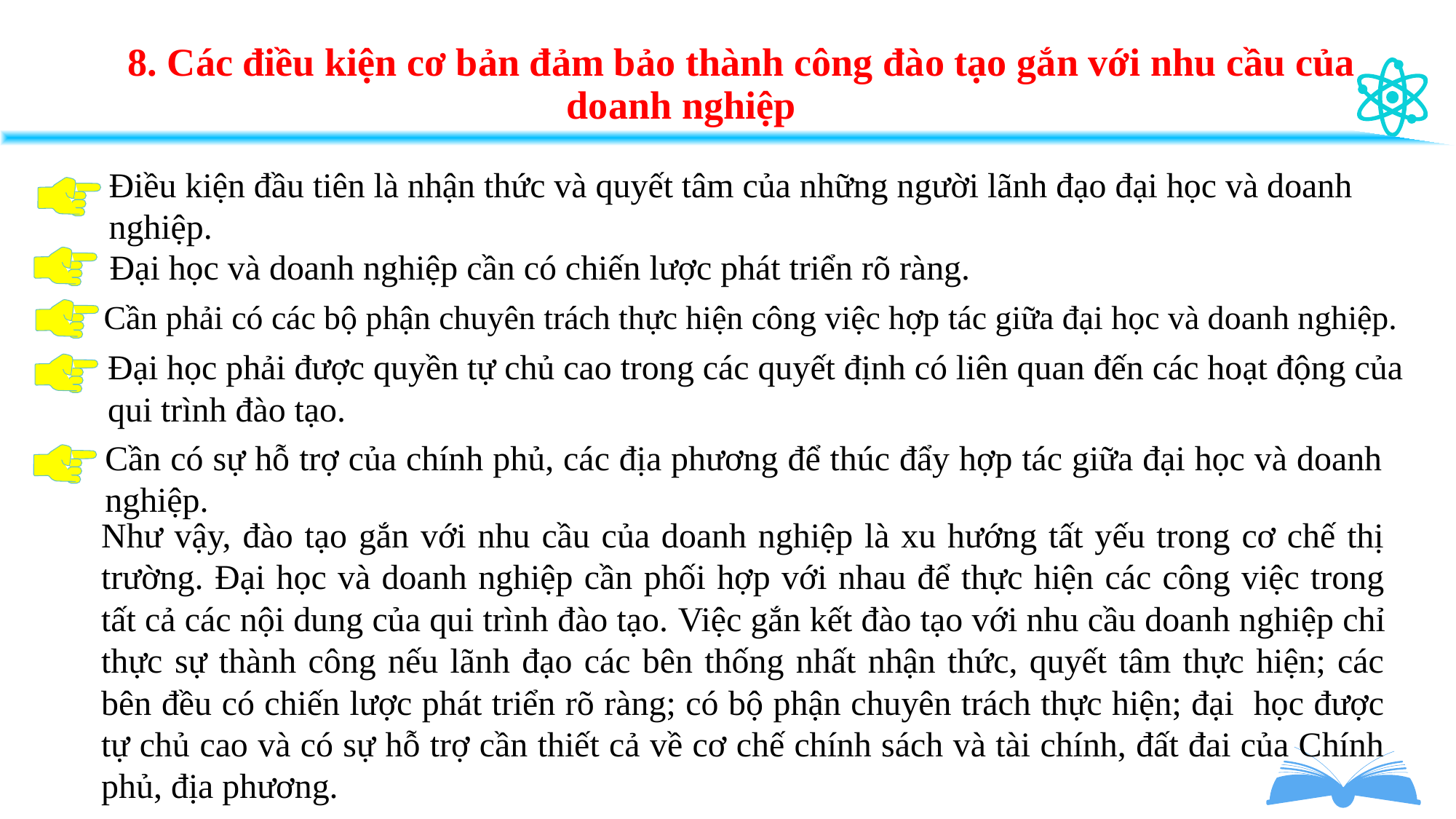

8. Các điều kiện cơ bản đảm bảo thành công đào tạo gắn với nhu cầu của doanh nghiệp LUẬN

Điều kiện đầu tiên là nhận thức và quyết tâm của những người lãnh đạo đại học và doanh nghiệp.

Đại học và doanh nghiệp cần có chiến lược phát triển rõ ràng.

Cần phải có các bộ phận chuyên trách thực hiện công việc hợp tác giữa đại học và doanh nghiệp.

Đại học phải được quyền tự chủ cao trong các quyết định có liên quan đến các hoạt động của qui trình đào tạo.

Cần có sự hỗ trợ của chính phủ, các địa phương để thúc đẩy hợp tác giữa đại học và doanh nghiệp.
Như vậy, đào tạo gắn với nhu cầu của doanh nghiệp là xu hướng tất yếu trong cơ chế thị trường. Đại học và doanh nghiệp cần phối hợp với nhau để thực hiện các công việc trong tất cả các nội dung của qui trình đào tạo. Việc gắn kết đào tạo với nhu cầu doanh nghiệp chỉ thực sự thành công nếu lãnh đạo các bên thống nhất nhận thức, quyết tâm thực hiện; các bên đều có chiến lược phát triển rõ ràng; có bộ phận chuyên trách thực hiện; đại  học được tự chủ cao và có sự hỗ trợ cần thiết cả về cơ chế chính sách và tài chính, đất đai của Chính phủ, địa phương.